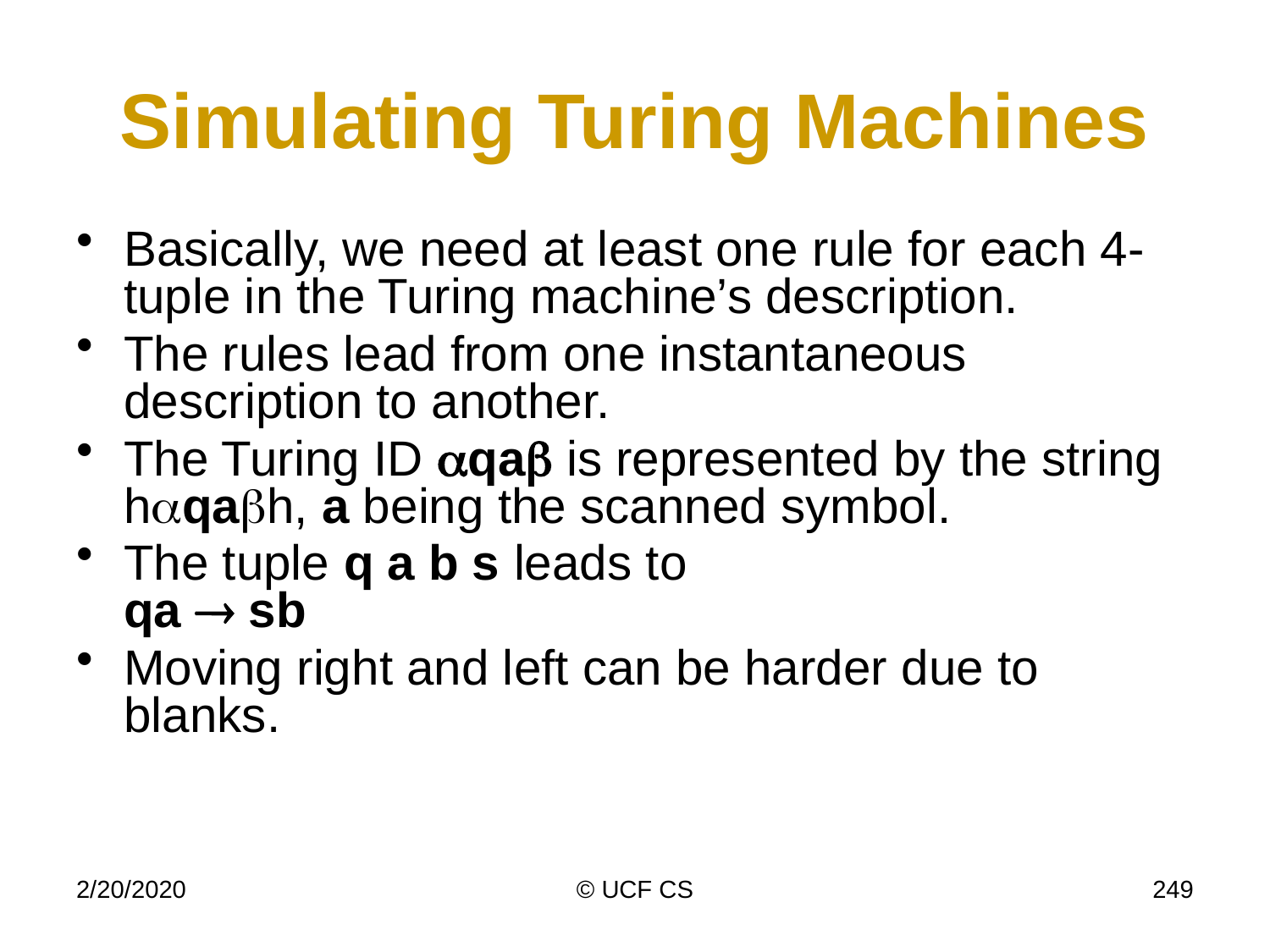

# Simulating Turing Machines
Basically, we need at least one rule for each 4-tuple in the Turing machine’s description.
The rules lead from one instantaneous description to another.
The Turing ID αqaβ is represented by the string hαqaβh, a being the scanned symbol.
The tuple q a b s leads to
qa → sb
Moving right and left can be harder due to blanks.
2/20/2020
© UCF CS
249